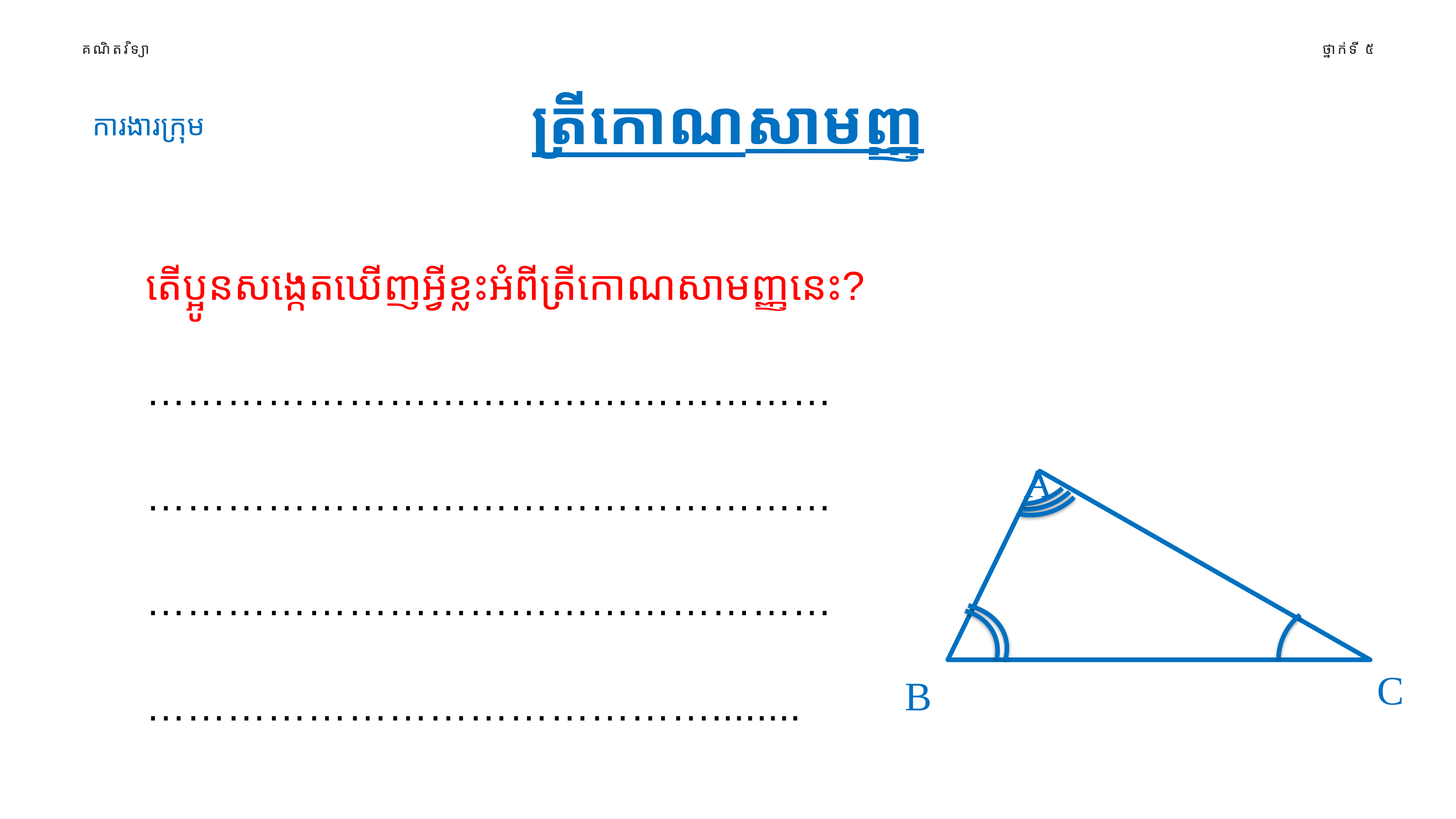

ការងារក្រុម
គណិតវិទ្យា
ថ្នាក់ទី ៥
ត្រីកោណសាមញ្ញ
តើប្អូនសង្កេតឃើញអ្វីខ្លះអំពីត្រីកោណសាមញ្ញនេះ?
……………………………………………
……………………………………………
……………………………………………
……………………………………........

A

C
B